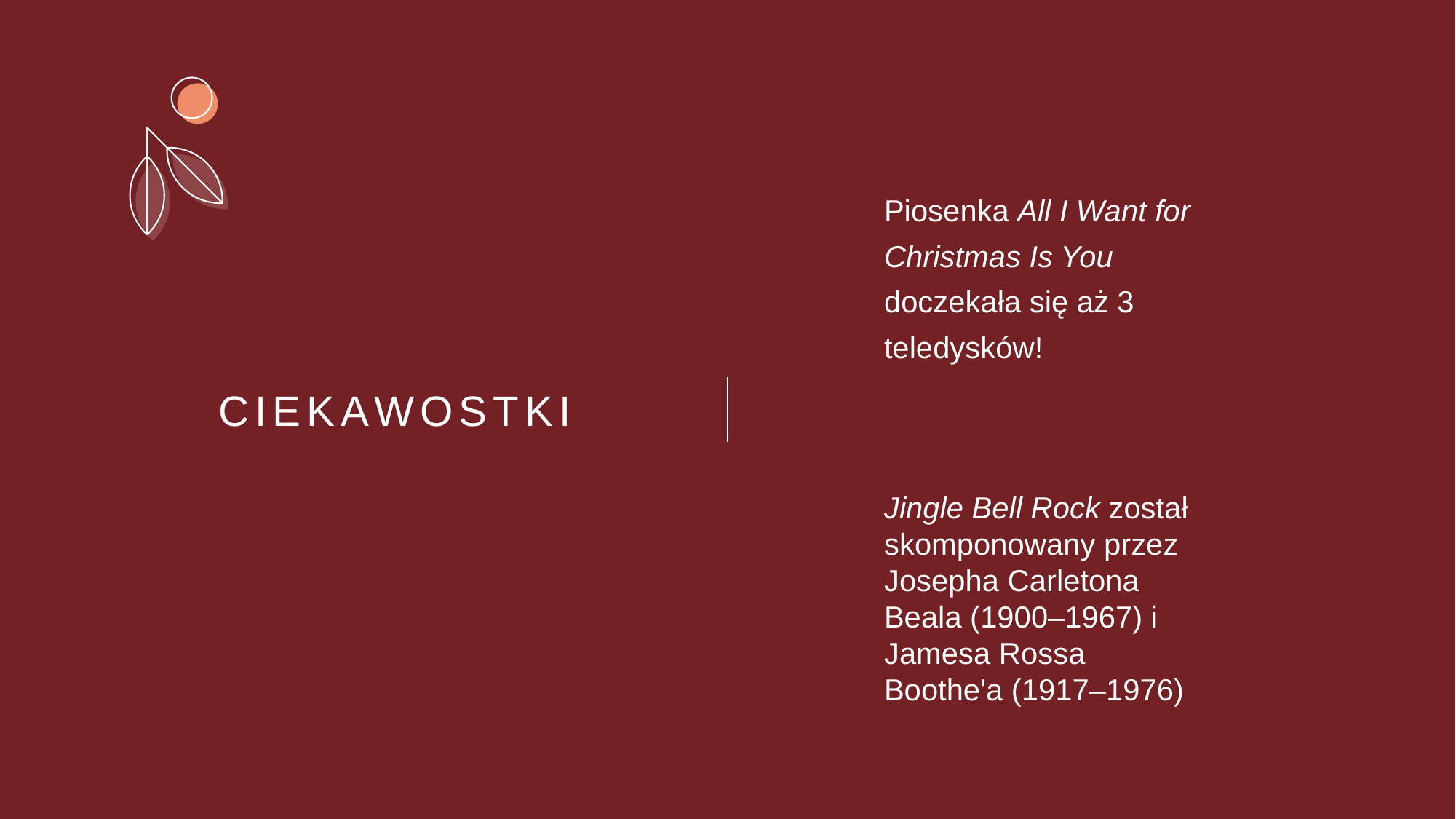

Piosenka All I Want for Christmas Is You doczekała się aż 3 teledysków!
# CIEKAWOSTKI
Jingle Bell Rock został skomponowany przez Josepha Carletona Beala (1900–1967) i Jamesa Rossa Boothe'a (1917–1976)